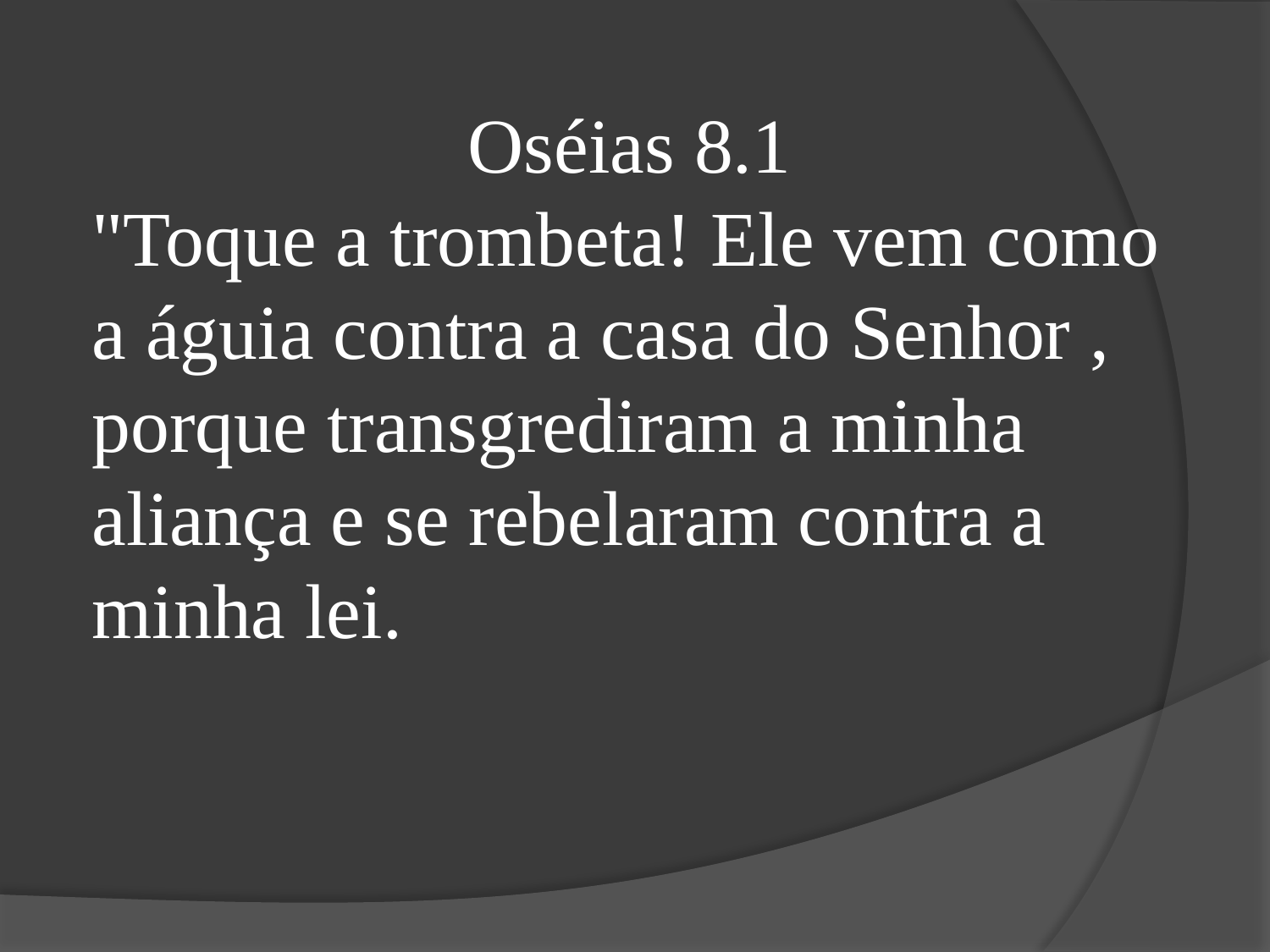

Oséias 8.1
"Toque a trombeta! Ele vem como a águia contra a casa do Senhor , porque transgrediram a minha aliança e se rebelaram contra a minha lei.